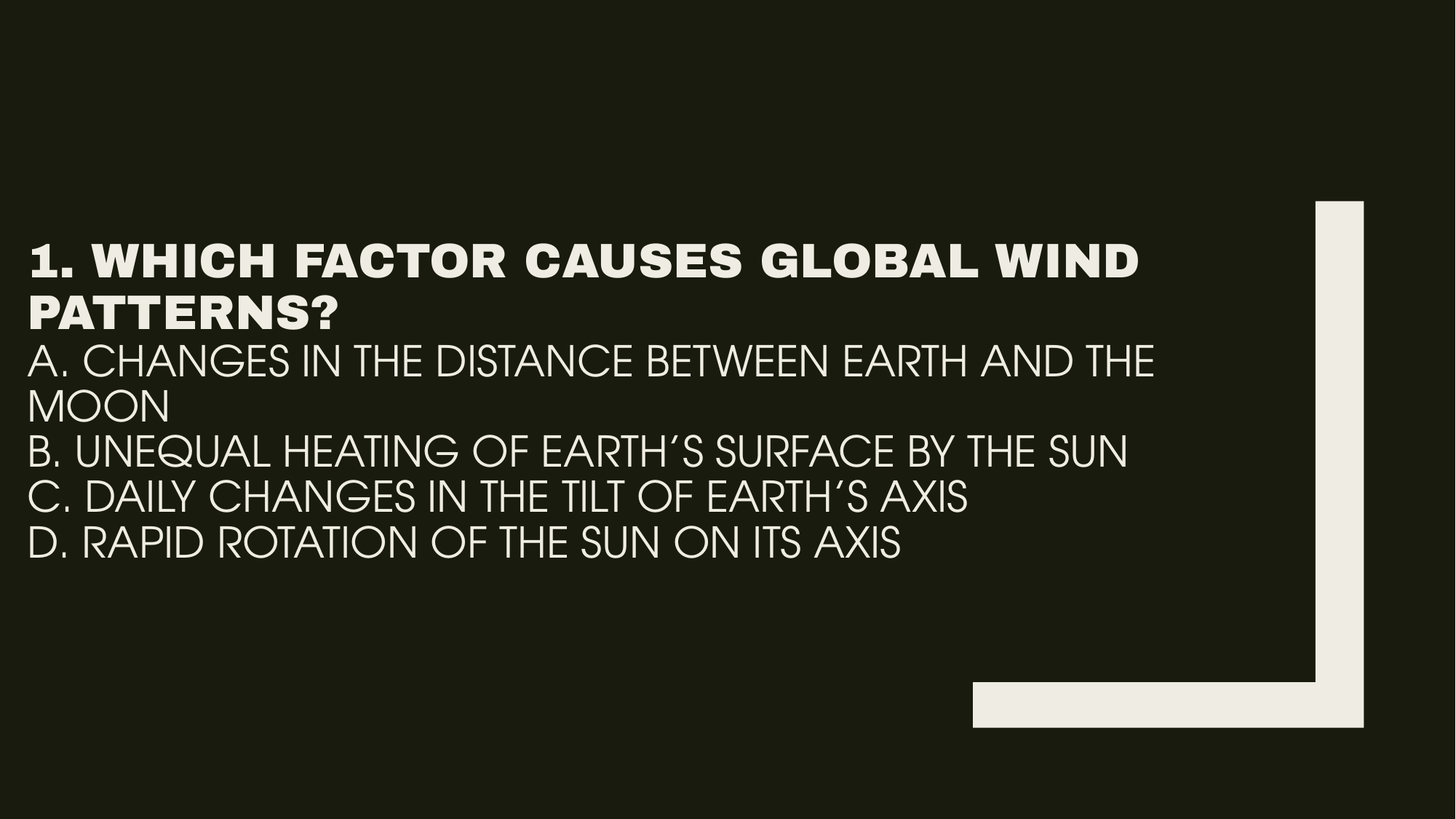

# 1. Which factor causes global wind patterns? a. changes in the distance between Earth and the Moon b. unequal heating of Earth’s surface by the Sun c. daily changes in the tilt of Earth’s axis d. rapid rotation of the Sun on its axis